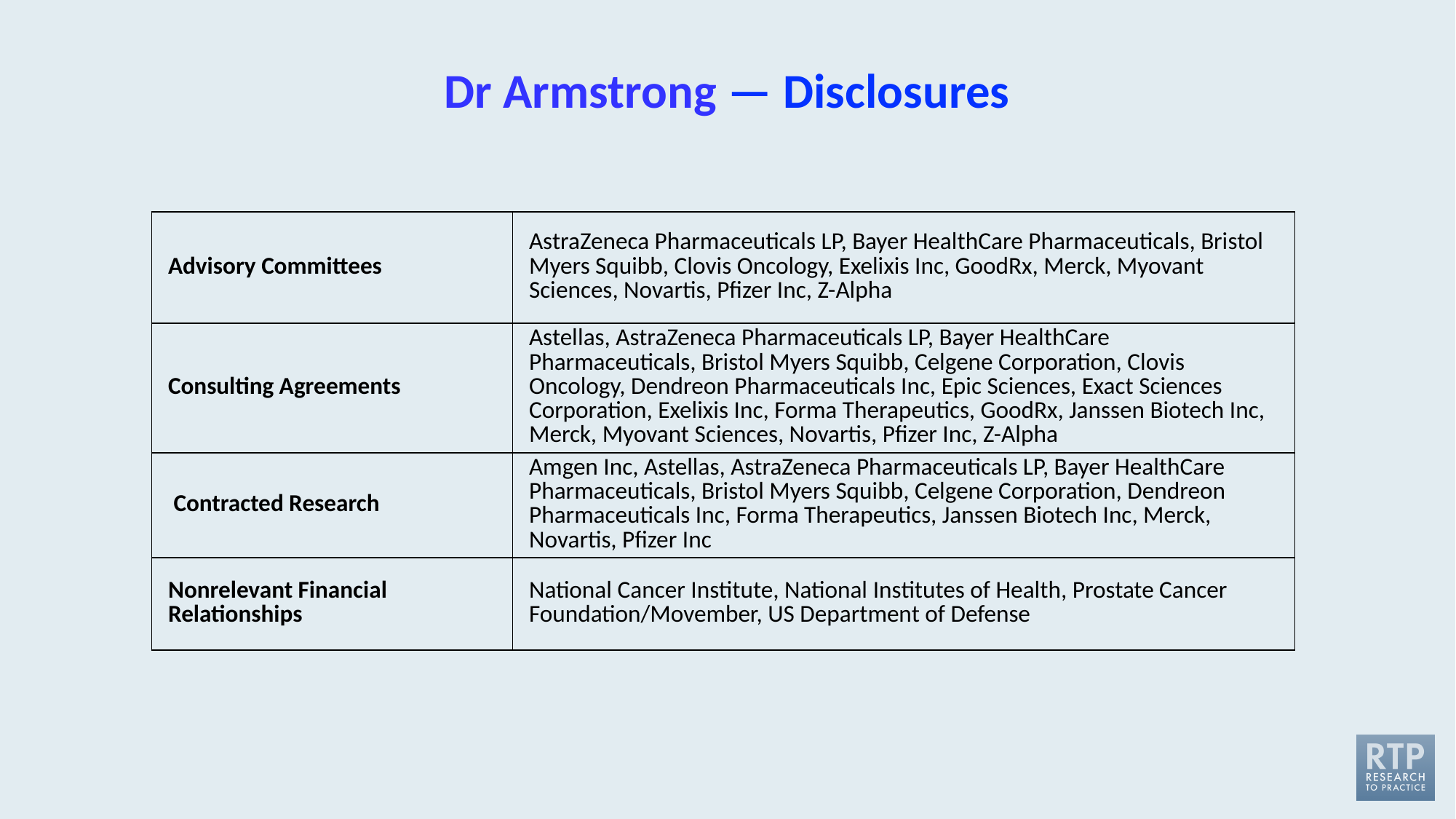

# Dr Armstrong — Disclosures
| Advisory Committees | AstraZeneca Pharmaceuticals LP, Bayer HealthCare Pharmaceuticals, Bristol Myers Squibb, Clovis Oncology, Exelixis Inc, GoodRx, Merck, Myovant Sciences, Novartis, Pfizer Inc, Z-Alpha |
| --- | --- |
| Consulting Agreements | Astellas, AstraZeneca Pharmaceuticals LP, Bayer HealthCare Pharmaceuticals, Bristol Myers Squibb, Celgene Corporation, Clovis Oncology, Dendreon Pharmaceuticals Inc, Epic Sciences, Exact Sciences Corporation, Exelixis Inc, Forma Therapeutics, GoodRx, Janssen Biotech Inc, Merck, Myovant Sciences, Novartis, Pfizer Inc, Z-Alpha |
| Contracted Research | Amgen Inc, Astellas, AstraZeneca Pharmaceuticals LP, Bayer HealthCare Pharmaceuticals, Bristol Myers Squibb, Celgene Corporation, Dendreon Pharmaceuticals Inc, Forma Therapeutics, Janssen Biotech Inc, Merck, Novartis, Pfizer Inc |
| Nonrelevant Financial Relationships | National Cancer Institute, National Institutes of Health, Prostate Cancer Foundation/Movember, US Department of Defense |